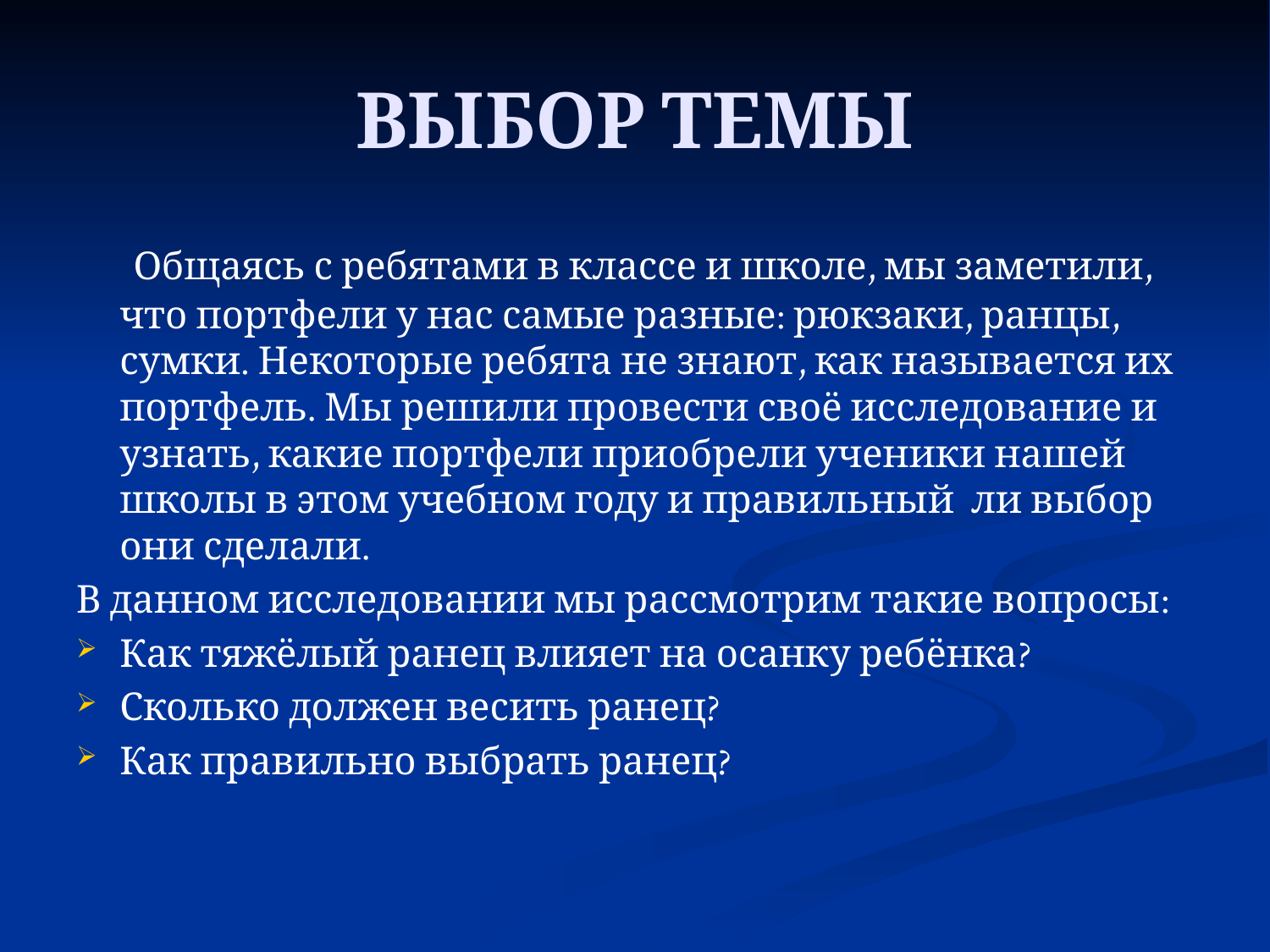

# ВЫБОР ТЕМЫ
     Общаясь с ребятами в классе и школе, мы заметили, что портфели у нас самые разные: рюкзаки, ранцы, сумки. Некоторые ребята не знают, как называется их портфель. Мы решили провести своё исследование и узнать, какие портфели приобрели ученики нашей школы в этом учебном году и правильный  ли выбор они сделали.
В данном исследовании мы рассмотрим такие вопросы:
Как тяжёлый ранец влияет на осанку ребёнка?
Сколько должен весить ранец?
Как правильно выбрать ранец?